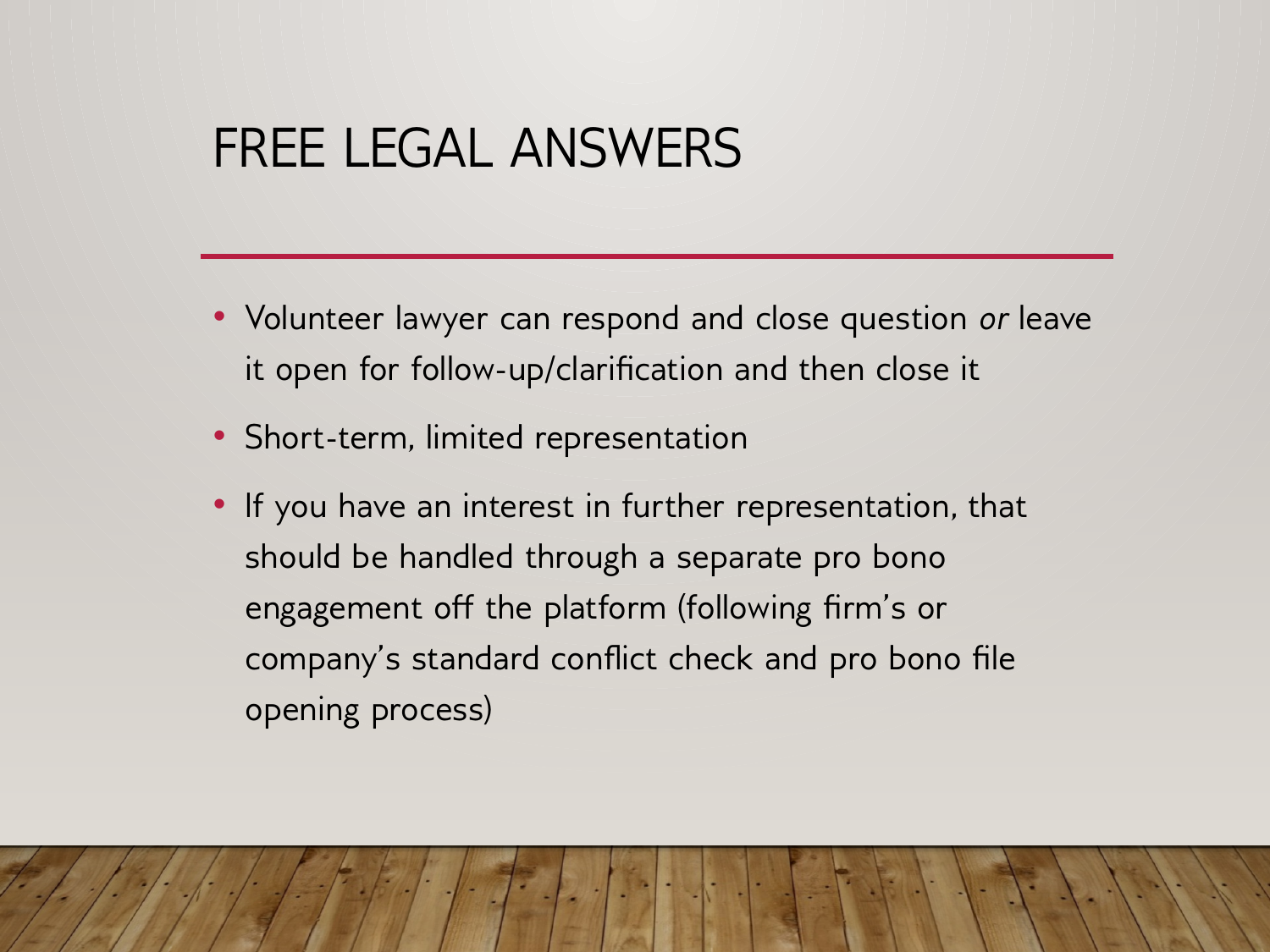

# Free Legal Answers
Volunteer lawyer can respond and close question or leave it open for follow-up/clarification and then close it
Short-term, limited representation
If you have an interest in further representation, that should be handled through a separate pro bono engagement off the platform (following firm’s or company’s standard conflict check and pro bono file opening process)